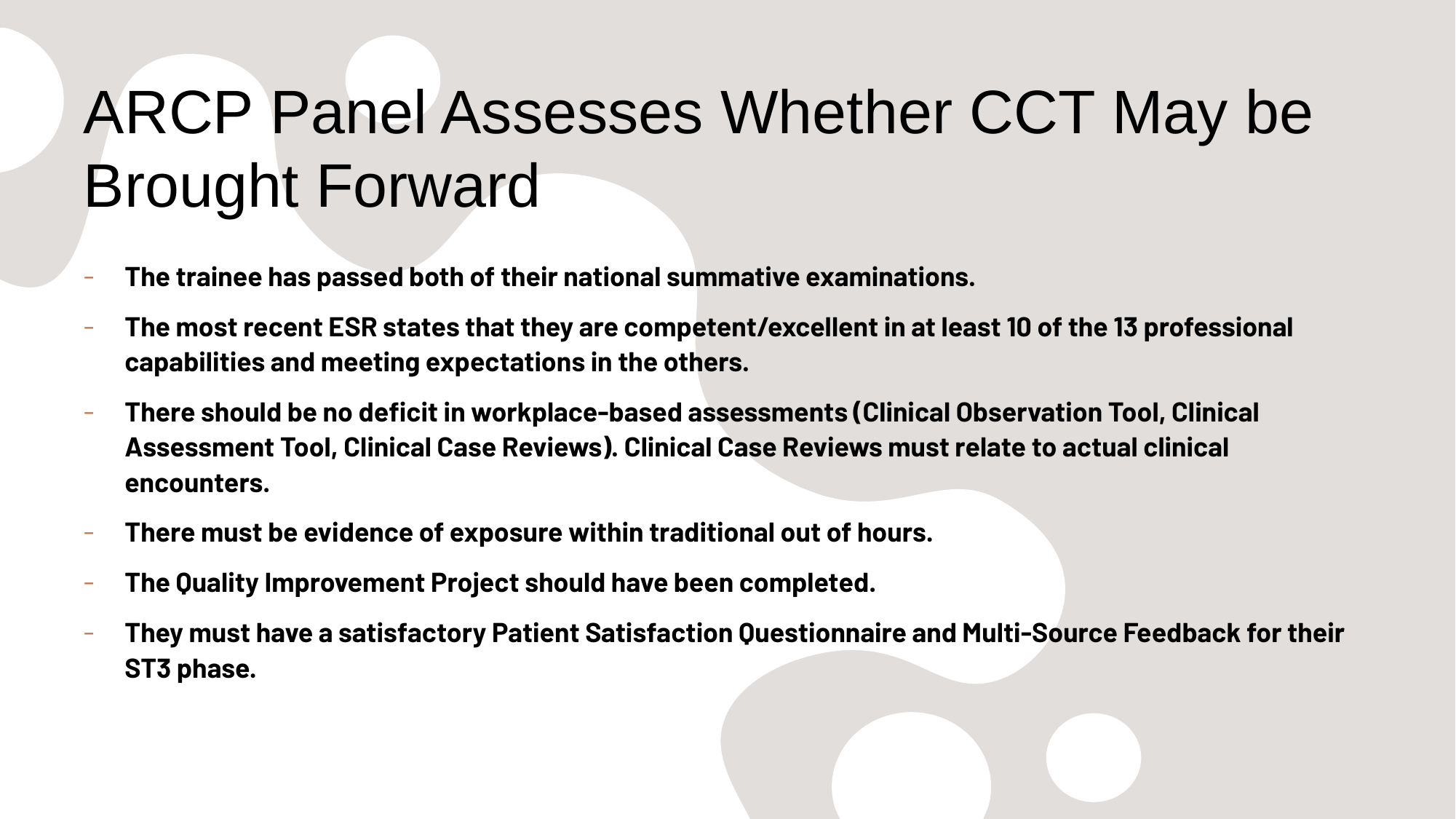

# ARCP Panel Assesses Whether CCT May be Brought Forward
The trainee has passed both of their national summative examinations.
The most recent ESR states that they are competent/excellent in at least 10 of the 13 professional capabilities and meeting expectations in the others.
There should be no deficit in workplace-based assessments (Clinical Observation Tool, Clinical Assessment Tool, Clinical Case Reviews). Clinical Case Reviews must relate to actual clinical encounters.
There must be evidence of exposure within traditional out of hours.
The Quality Improvement Project should have been completed.
They must have a satisfactory Patient Satisfaction Questionnaire and Multi-Source Feedback for their ST3 phase.